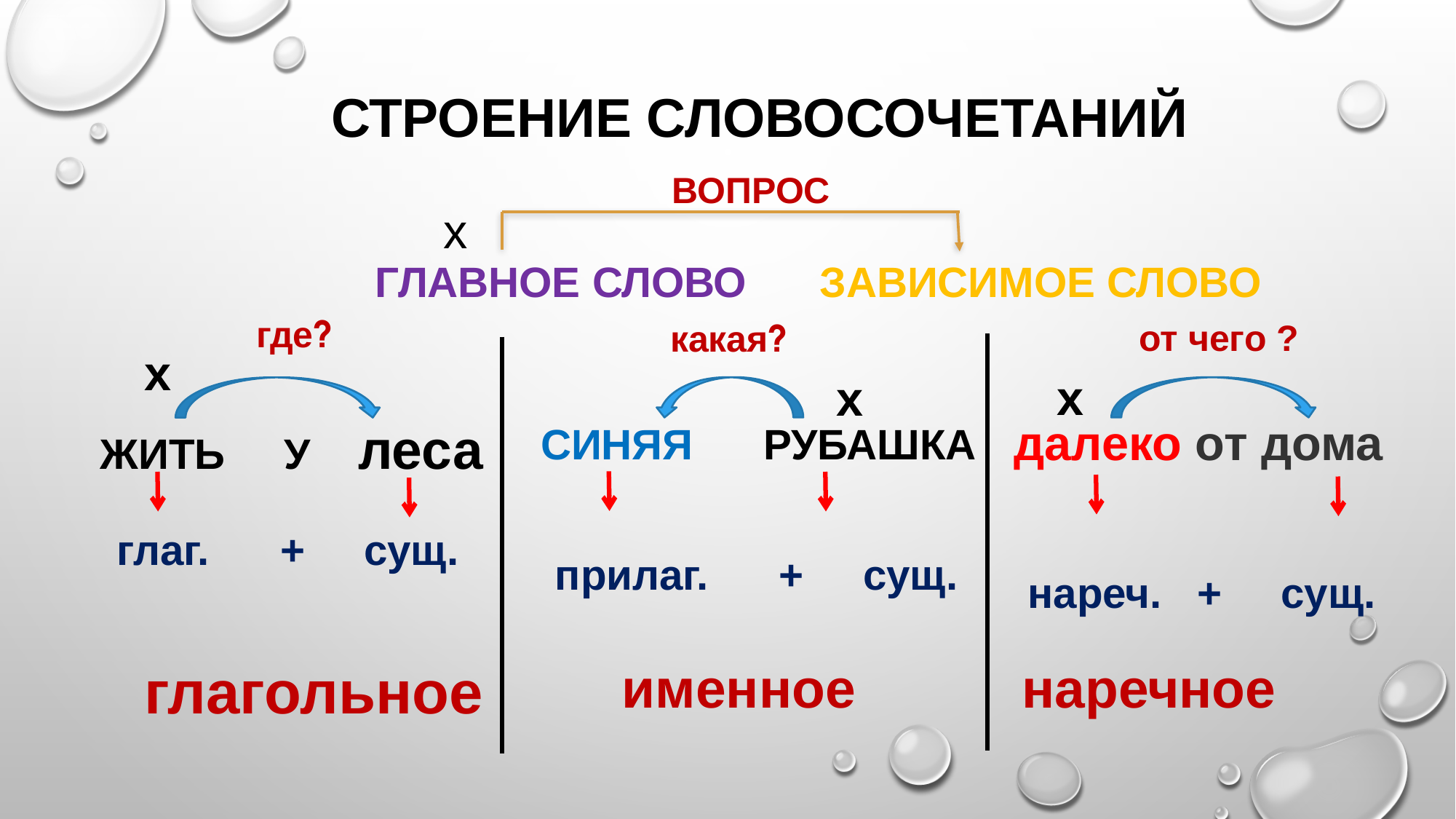

СТРОЕНИЕ СЛОВОСОЧЕТАНИЙ
ВОПРОС
х
ЗАВИСИМОЕ СЛОВО
ГЛАВНОЕ СЛОВО
где?
от чего ?
какая?
х
х
х

далеко от дома
ЖИТЬ     У    леса
СИНЯЯ      РУБАШКА
глаг.      +     сущ.
прилаг.      +     сущ.
нареч.   +     сущ.
наречное
глагольное
именное